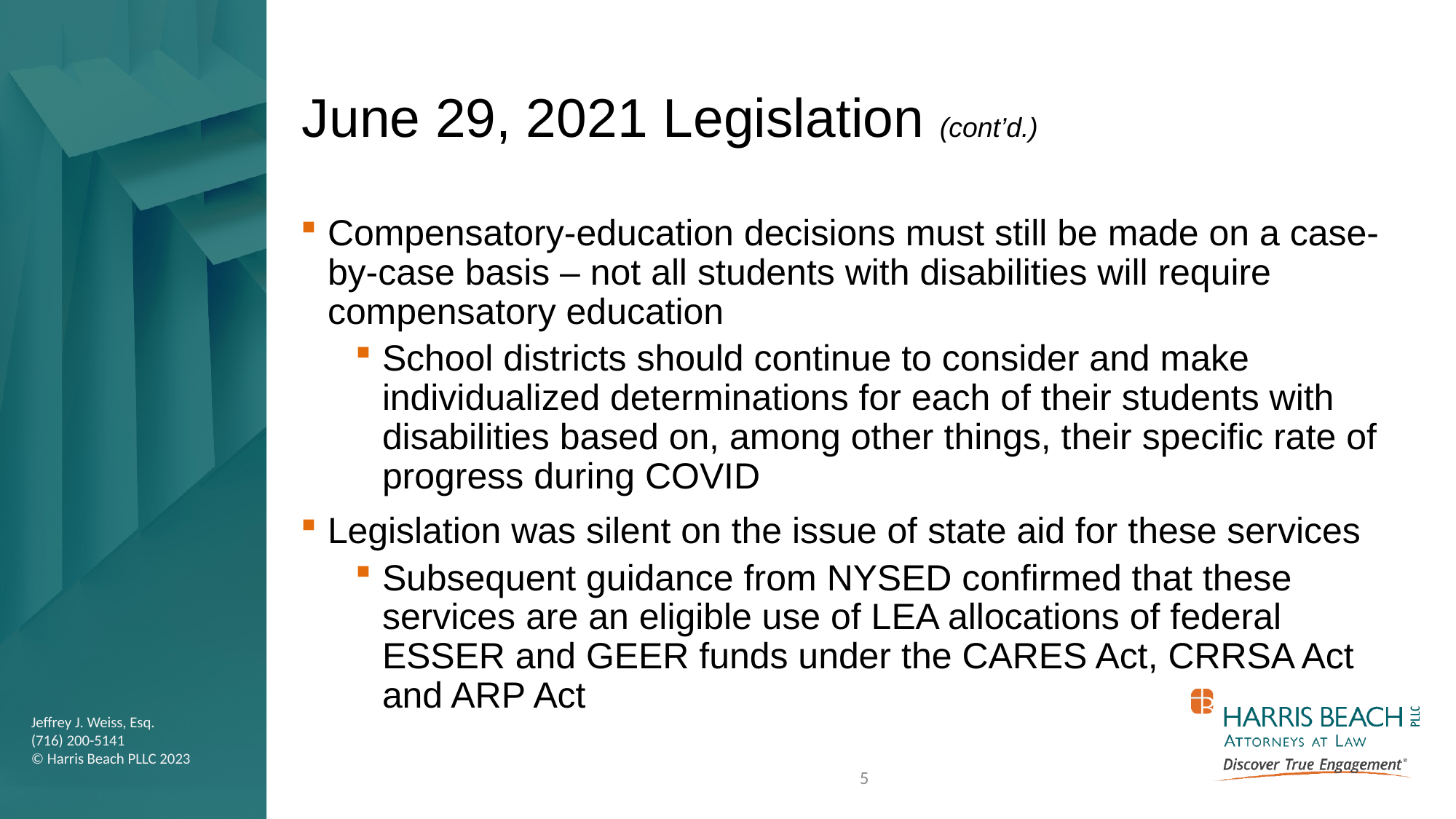

# June 29, 2021 Legislation (cont’d.)
Compensatory-education decisions must still be made on a case-by-case basis – not all students with disabilities will require compensatory education
School districts should continue to consider and make individualized determinations for each of their students with disabilities based on, among other things, their specific rate of progress during COVID
Legislation was silent on the issue of state aid for these services
Subsequent guidance from NYSED confirmed that these services are an eligible use of LEA allocations of federal ESSER and GEER funds under the CARES Act, CRRSA Act and ARP Act
5